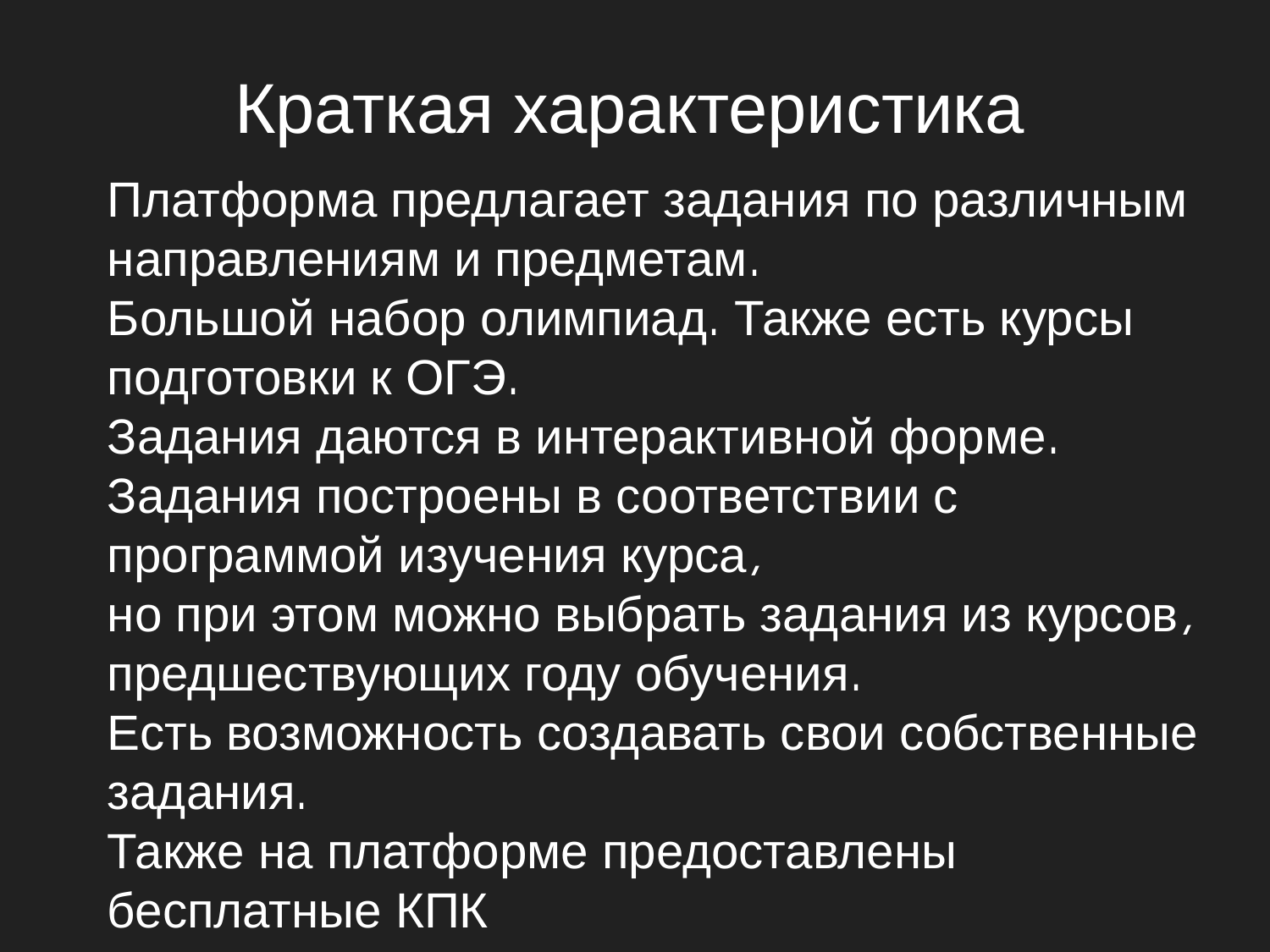

Краткая характеристика
Платформа предлагает задания по различным направлениям и предметам.
Большой набор олимпиад. Также есть курсы подготовки к ОГЭ.
Задания даются в интерактивной форме.
Задания построены в соответствии с программой изучения курса,
но при этом можно выбрать задания из курсов, предшествующих году обучения.
Есть возможность создавать свои собственные задания.
Также на платформе предоставлены бесплатные КПК